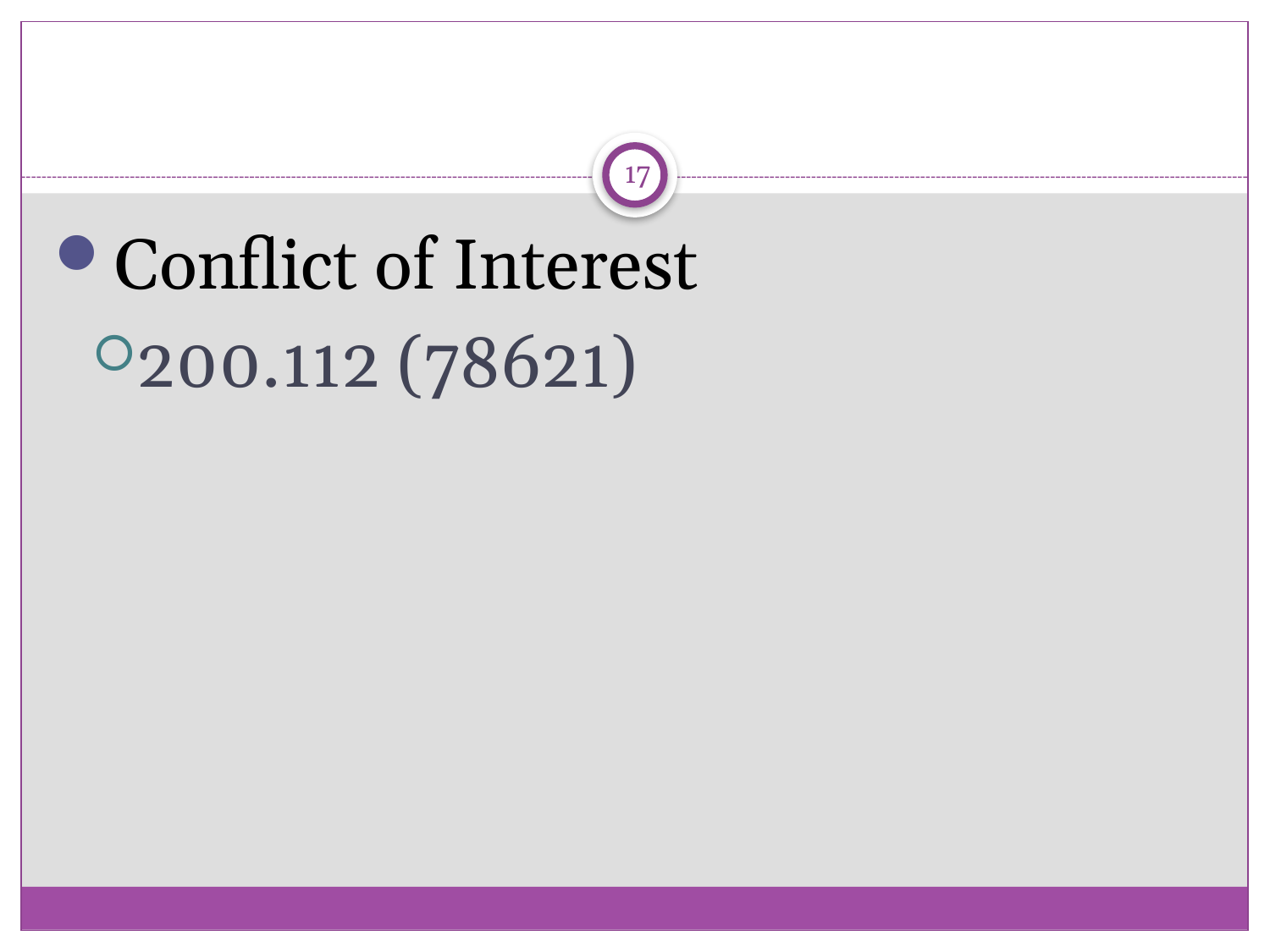

#
17
Conflict of Interest
200.112 (78621)